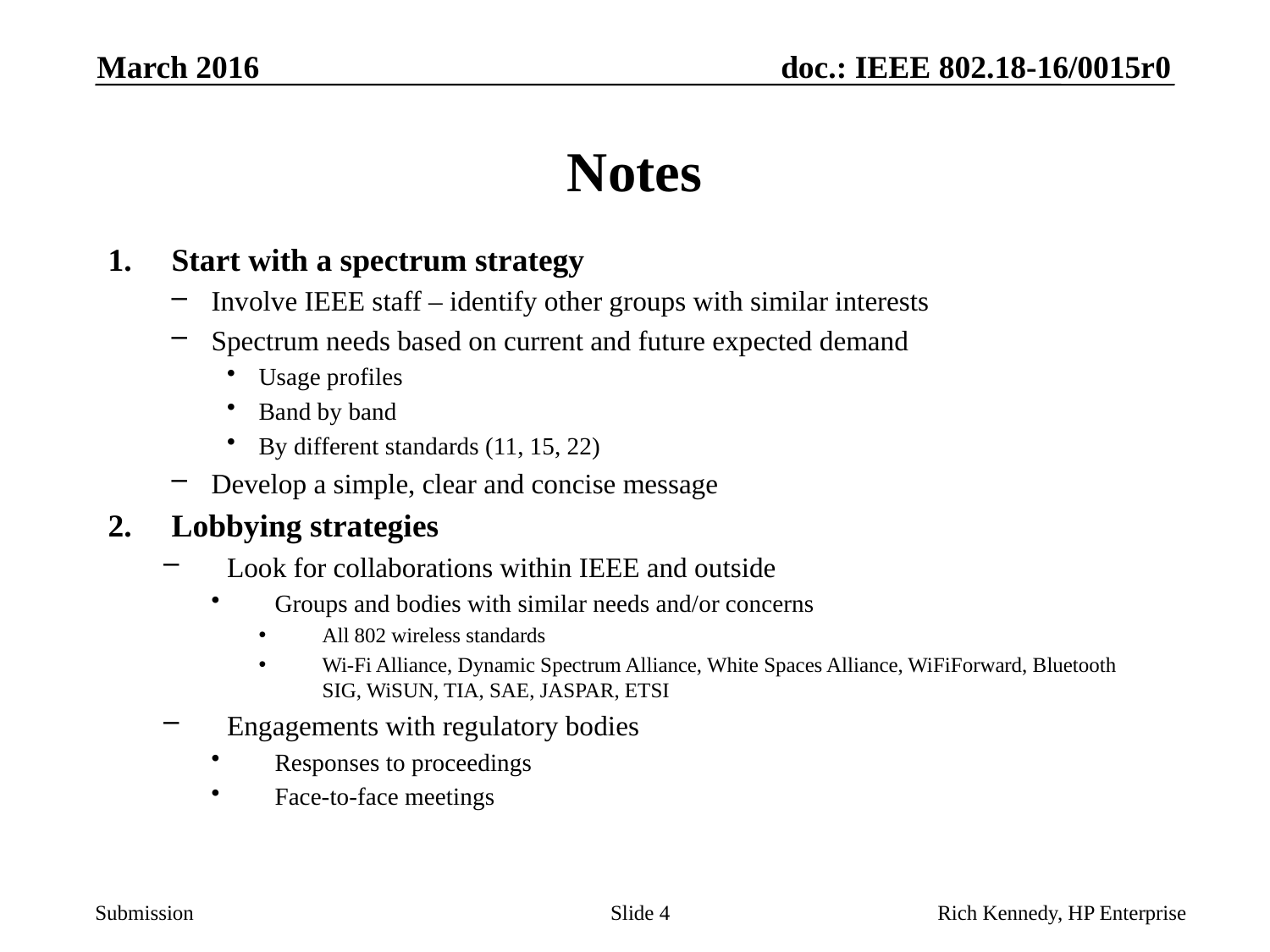

March 2016
# Notes
Start with a spectrum strategy
Involve IEEE staff – identify other groups with similar interests
Spectrum needs based on current and future expected demand
Usage profiles
Band by band
By different standards (11, 15, 22)
Develop a simple, clear and concise message
Lobbying strategies
Look for collaborations within IEEE and outside
Groups and bodies with similar needs and/or concerns
All 802 wireless standards
Wi-Fi Alliance, Dynamic Spectrum Alliance, White Spaces Alliance, WiFiForward, Bluetooth SIG, WiSUN, TIA, SAE, JASPAR, ETSI
Engagements with regulatory bodies
Responses to proceedings
Face-to-face meetings
Slide 4
Rich Kennedy, HP Enterprise